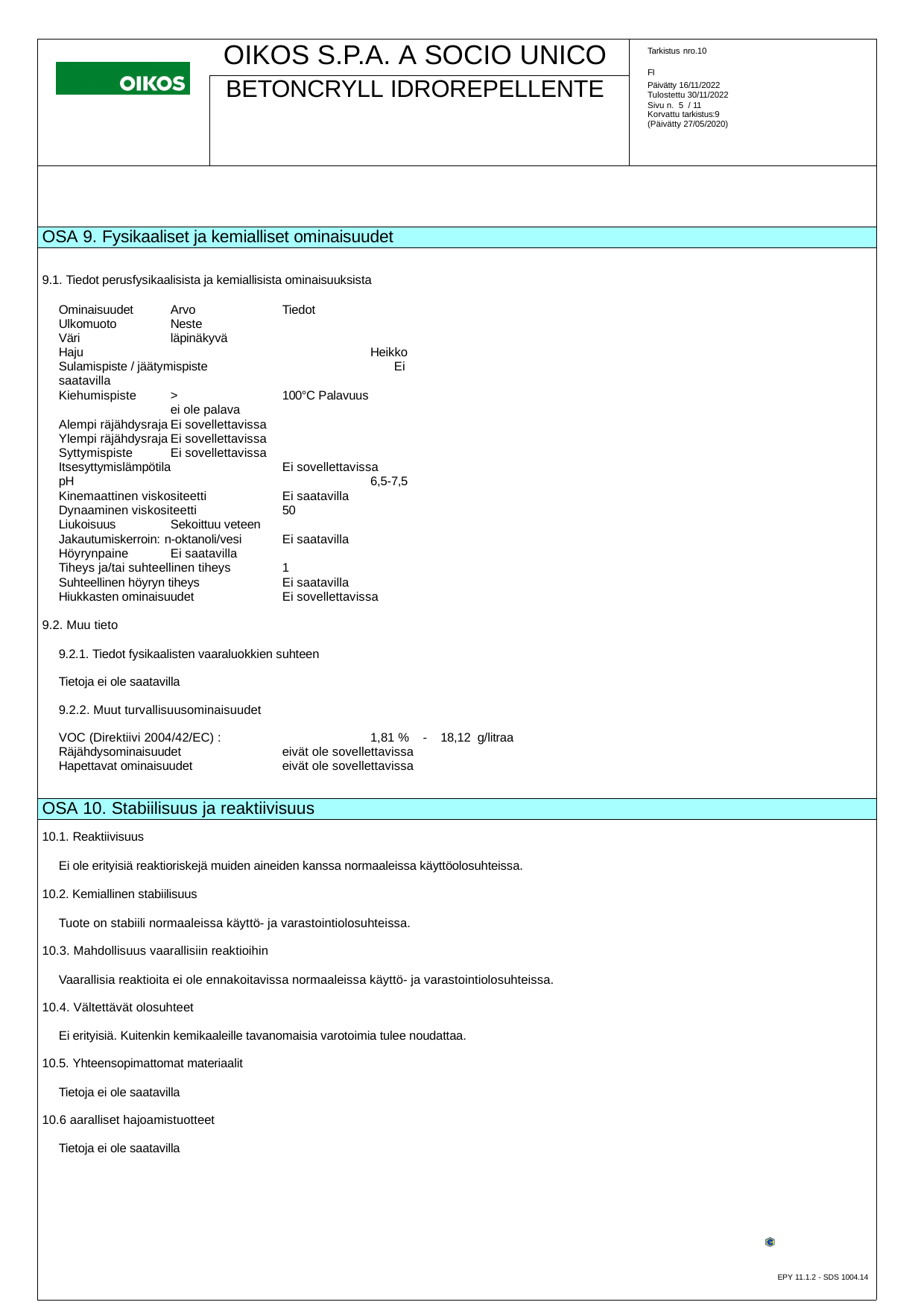

|  | OIKOS S.P.A. A SOCIO UNICO | Tarkistus nro.10 FI Päivätty 16/11/2022 Tulostettu 30/11/2022 Sivu n. 5 / 11 Korvattu tarkistus:9 (Päivätty 27/05/2020) |
| --- | --- | --- |
|  | BETONCRYLL IDROREPELLENTE |  |
|  |  |  |
| OSA 9. Fysikaaliset ja kemialliset ominaisuudet |  |  |
| 9.1. Tiedot perusfysikaalisista ja kemiallisista ominaisuuksista Ominaisuudet Arvo Tiedot Ulkomuoto Neste Väri läpinäkyvä Haju Heikko Sulamispiste / jäätymispiste Ei saatavilla Kiehumispiste > 100°C Palavuus ei ole palava Alempi räjähdysraja Ei sovellettavissa Ylempi räjähdysraja Ei sovellettavissa Syttymispiste Ei sovellettavissa Itsesyttymislämpötila Ei sovellettavissa pH 6,5-7,5 Kinemaattinen viskositeetti Ei saatavilla Dynaaminen viskositeetti 50 Liukoisuus Sekoittuu veteen Jakautumiskerroin: n-oktanoli/vesi Ei saatavilla Höyrynpaine Ei saatavilla Tiheys ja/tai suhteellinen tiheys 1 Suhteellinen höyryn tiheys Ei saatavilla Hiukkasten ominaisuudet Ei sovellettavissa 9.2. Muu tieto 9.2.1. Tiedot fysikaalisten vaaraluokkien suhteen Tietoja ei ole saatavilla 9.2.2. Muut turvallisuusominaisuudet VOC (Direktiivi 2004/42/EC) : 1,81 % - 18,12 g/litraa Räjähdysominaisuudet eivät ole sovellettavissa Hapettavat ominaisuudet eivät ole sovellettavissa |  |  |
| OSA 10. Stabiilisuus ja reaktiivisuus |  |  |
| 10.1. Reaktiivisuus Ei ole erityisiä reaktioriskejä muiden aineiden kanssa normaaleissa käyttöolosuhteissa. 10.2. Kemiallinen stabiilisuus Tuote on stabiili normaaleissa käyttö- ja varastointiolosuhteissa. 10.3. Mahdollisuus vaarallisiin reaktioihin Vaarallisia reaktioita ei ole ennakoitavissa normaaleissa käyttö- ja varastointiolosuhteissa. 10.4. Vältettävät olosuhteet Ei erityisiä. Kuitenkin kemikaaleille tavanomaisia varotoimia tulee noudattaa. 10.5. Yhteensopimattomat materiaalit Tietoja ei ole saatavilla 10.6 aaralliset hajoamistuotteet Tietoja ei ole saatavilla EPY 11.1.2 - SDS 1004.14 |  |  |